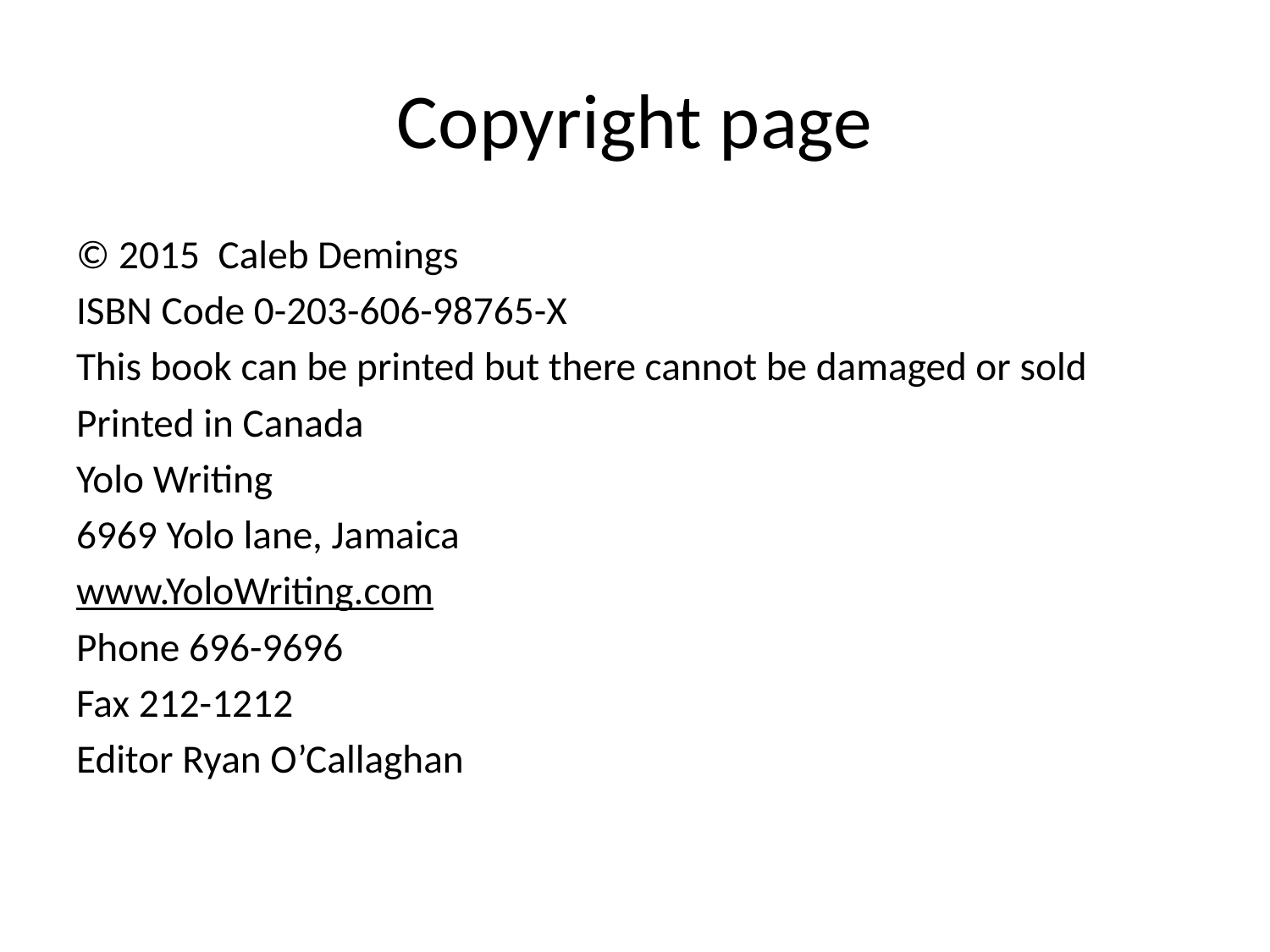

# Copyright page
© 2015  Caleb Demings
ISBN Code 0-203-606-98765-X
This book can be printed but there cannot be damaged or sold
Printed in Canada
Yolo Writing
6969 Yolo lane, Jamaica
www.YoloWriting.com
Phone 696-9696
Fax 212-1212
Editor Ryan O’Callaghan